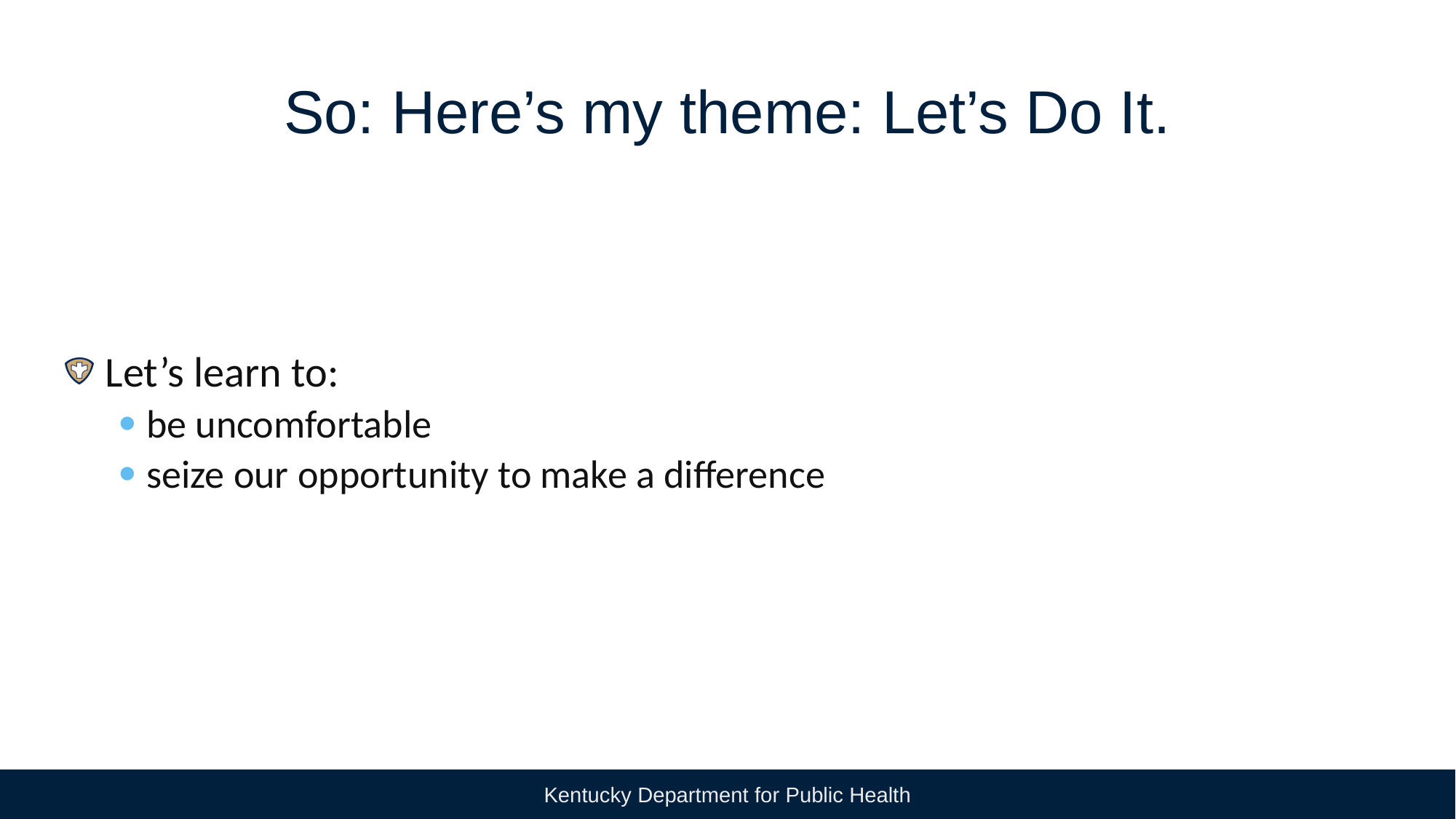

# So: Here’s my theme: Let’s Do It.

Let’s learn to:
be uncomfortable
seize our opportunity to make a difference